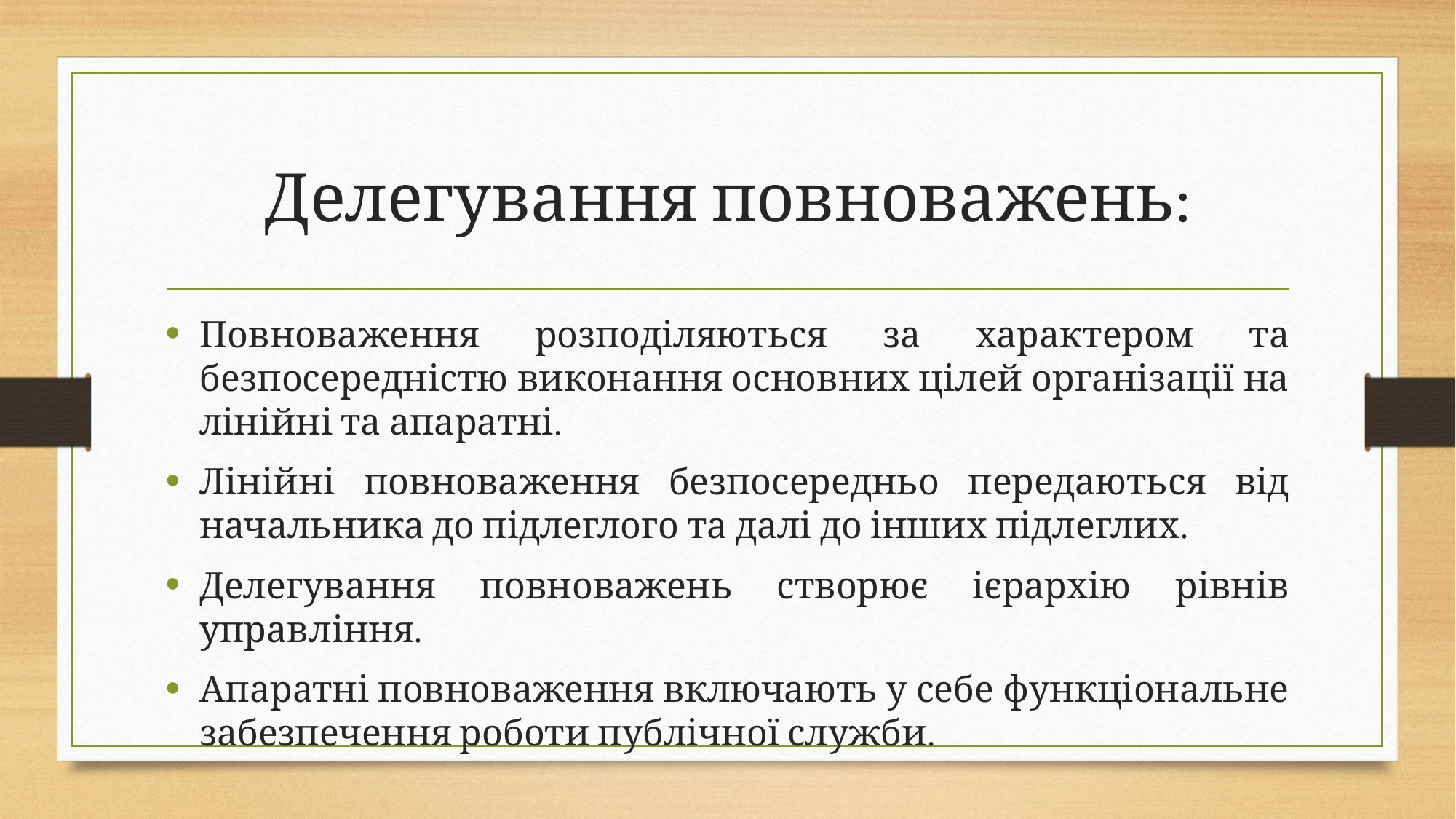

# Делегування повноважень:
Повноваження розподіляються за характером та безпосередністю виконання основних цілей організації на лінійні та апаратні.
Лінійні повноваження безпосередньо передаються від начальника до підлеглого та далі до інших підлеглих.
Делегування повноважень створює ієрархію рівнів управління.
Апаратні повноваження включають у себе функціональне забезпечення роботи публічної служби.